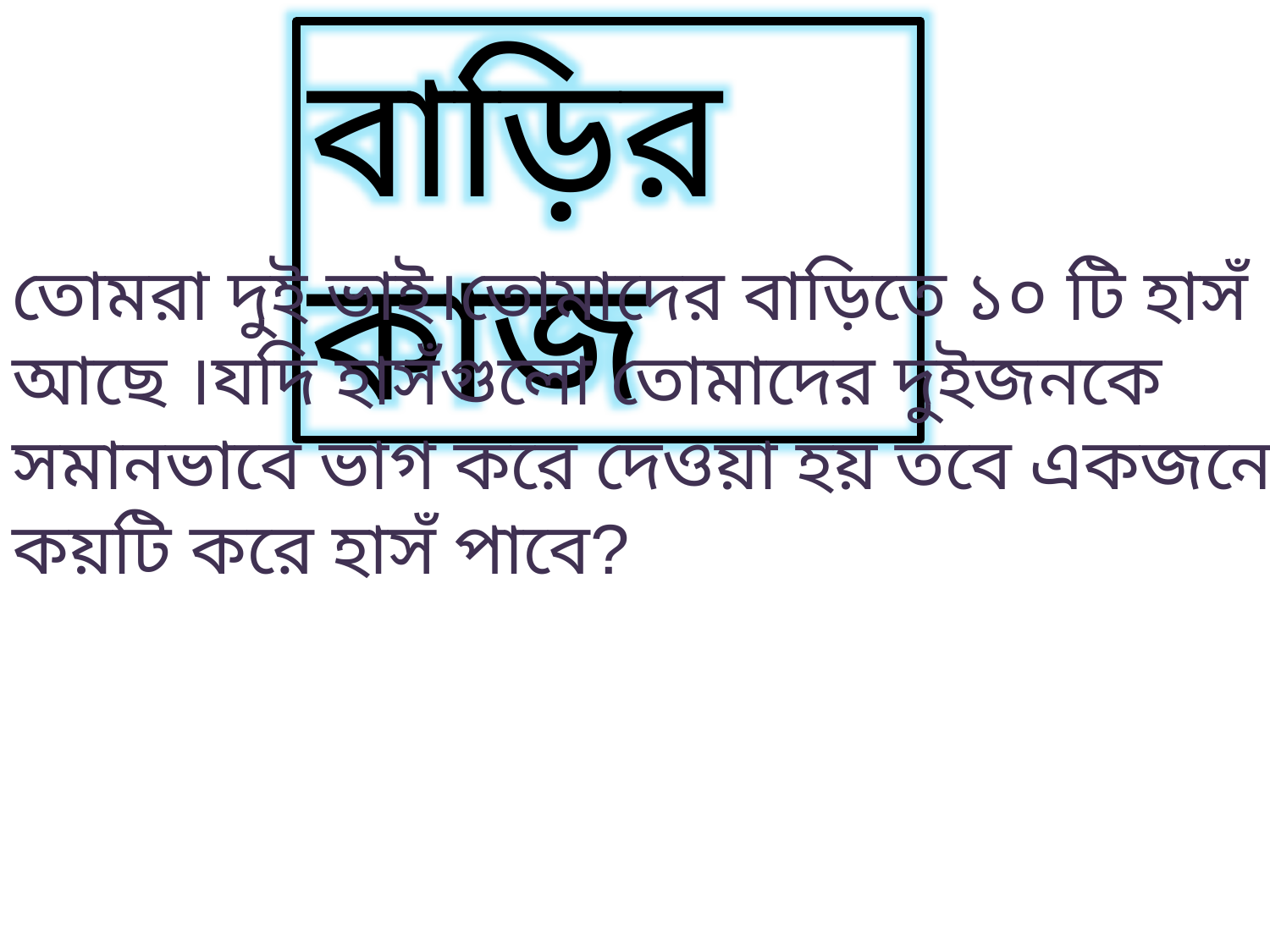

বাড়ির কাজ
তোমরা দুই ভাই।তোমাদের বাড়িতে ১০ টি হাসঁ আছে ।যদি হাসঁগুলো তোমাদের দুইজনকে সমানভাবে ভাগ করে দেওয়া হয় তবে একজনে কয়টি করে হাসঁ পাবে?